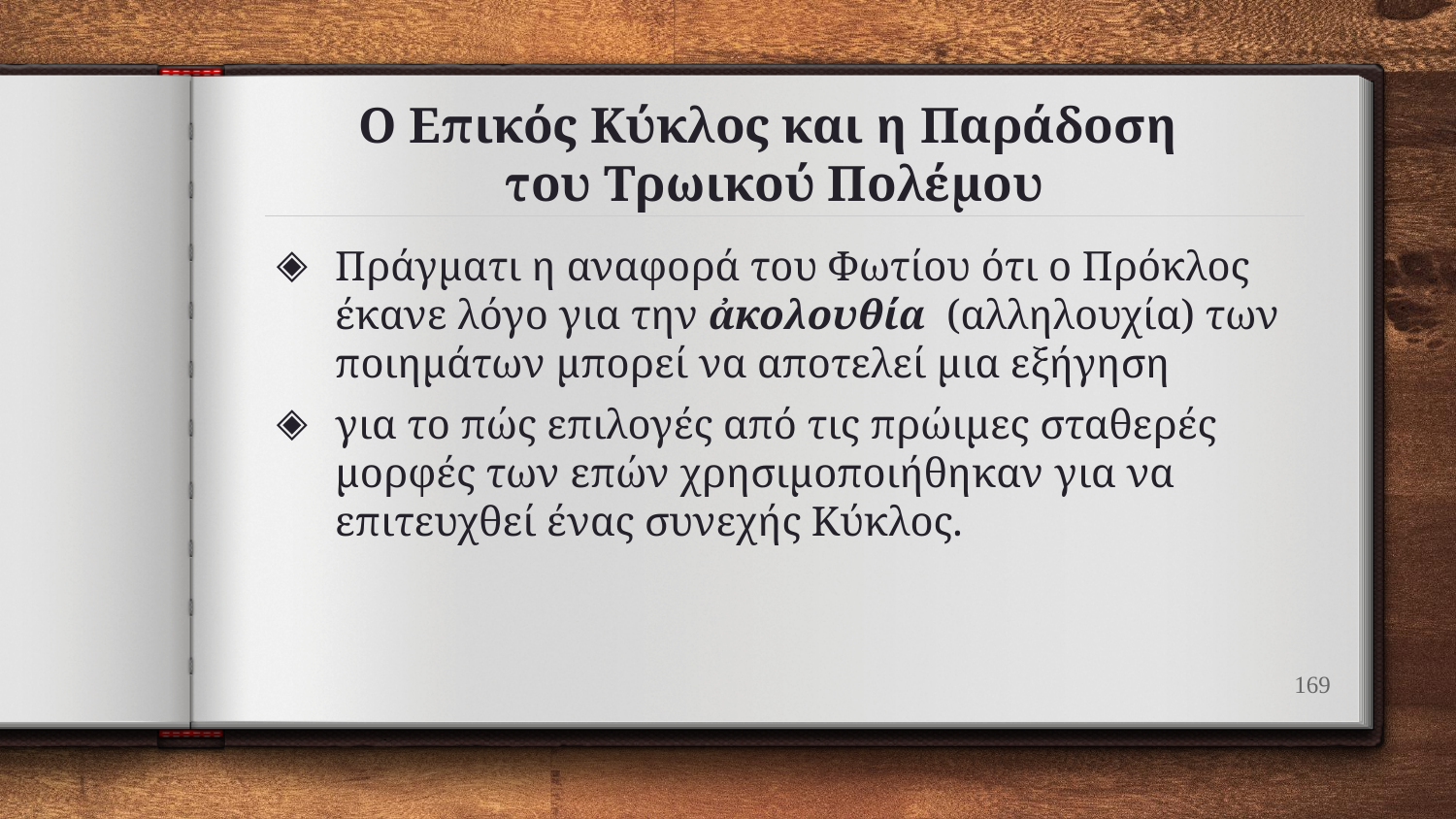

# Ο Επικός Κύκλος και η Παράδοση του Τρωικού Πολέμου
Πράγματι η αναφορά του Φωτίου ότι ο Πρόκλος έκανε λόγο για την ἀκολουθία  (αλληλουχία) των ποιημάτων μπορεί να αποτελεί μια εξήγηση
για το πώς επιλογές από τις πρώιμες σταθερές μορφές των επών χρησιμοποιήθηκαν για να επιτευχθεί ένας συνεχής Κύκλος.

169